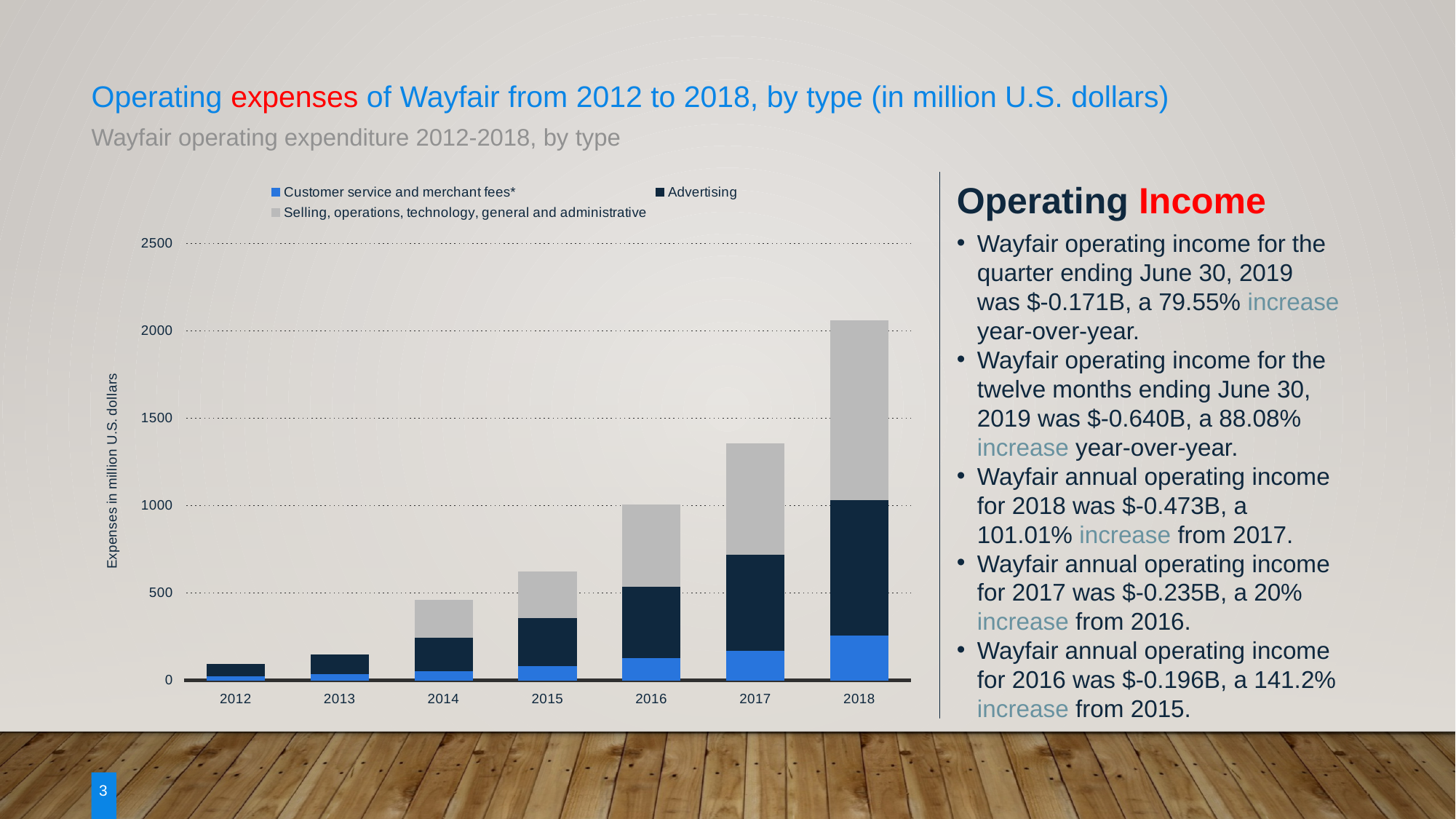

Operating expenses of Wayfair from 2012 to 2018, by type (in million U.S. dollars)
Wayfair operating expenditure 2012-2018, by type

### Chart

| Category | Customer service and merchant fees* | Advertising | Selling, operations, technology, general and administrative |
|---|---|---|---|
| 2012 | 25.73 | 65.5 | None |
| 2013 | 35.5 | 108.47 | None |
| 2014 | 55.8 | 191.28 | 211.79 |
| 2015 | 81.23 | 278.22 | 262.62 |
| 2016 | 127.88 | 409.13 | 467.02 |
| 2017 | 169.52 | 549.9599999999999 | 634.8 |
| 2018 | 260.05 | 774.19 | 1025.77 |
Operating Income
Wayfair operating income for the quarter ending June 30, 2019 was $-0.171B, a 79.55% increase year-over-year.
Wayfair operating income for the twelve months ending June 30, 2019 was $-0.640B, a 88.08% increase year-over-year.
Wayfair annual operating income for 2018 was $-0.473B, a 101.01% increase from 2017.
Wayfair annual operating income for 2017 was $-0.235B, a 20% increase from 2016.
Wayfair annual operating income for 2016 was $-0.196B, a 141.2% increase from 2015.

3